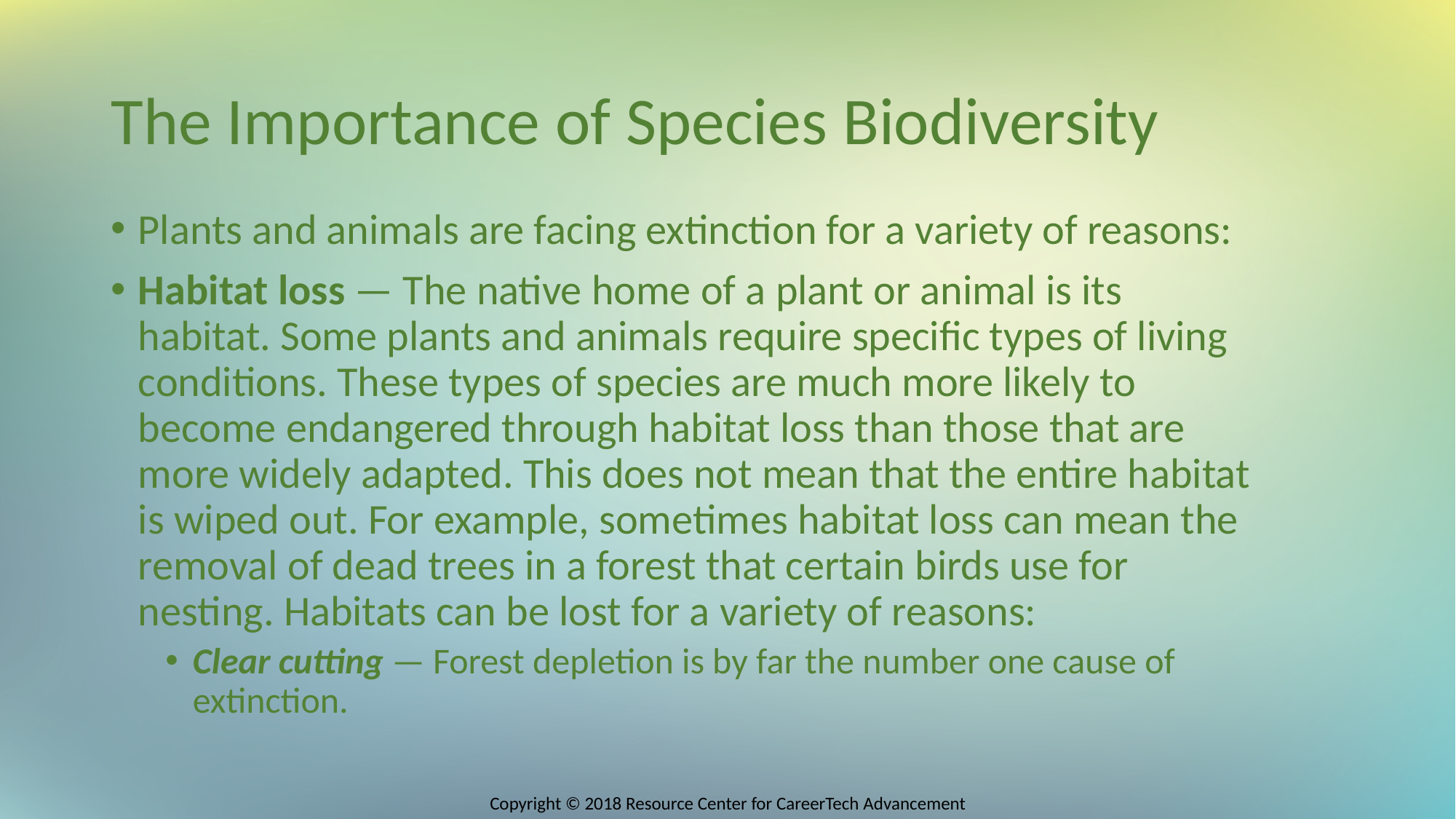

# The Importance of Species Biodiversity
Plants and animals are facing extinction for a variety of reasons:
Habitat loss — The native home of a plant or animal is its habitat. Some plants and animals require specific types of living conditions. These types of species are much more likely to become endangered through habitat loss than those that are more widely adapted. This does not mean that the entire habitat is wiped out. For example, sometimes habitat loss can mean the removal of dead trees in a forest that certain birds use for nesting. Habitats can be lost for a variety of reasons:
Clear cutting — Forest depletion is by far the number one cause of extinction.
Copyright © 2018 Resource Center for CareerTech Advancement